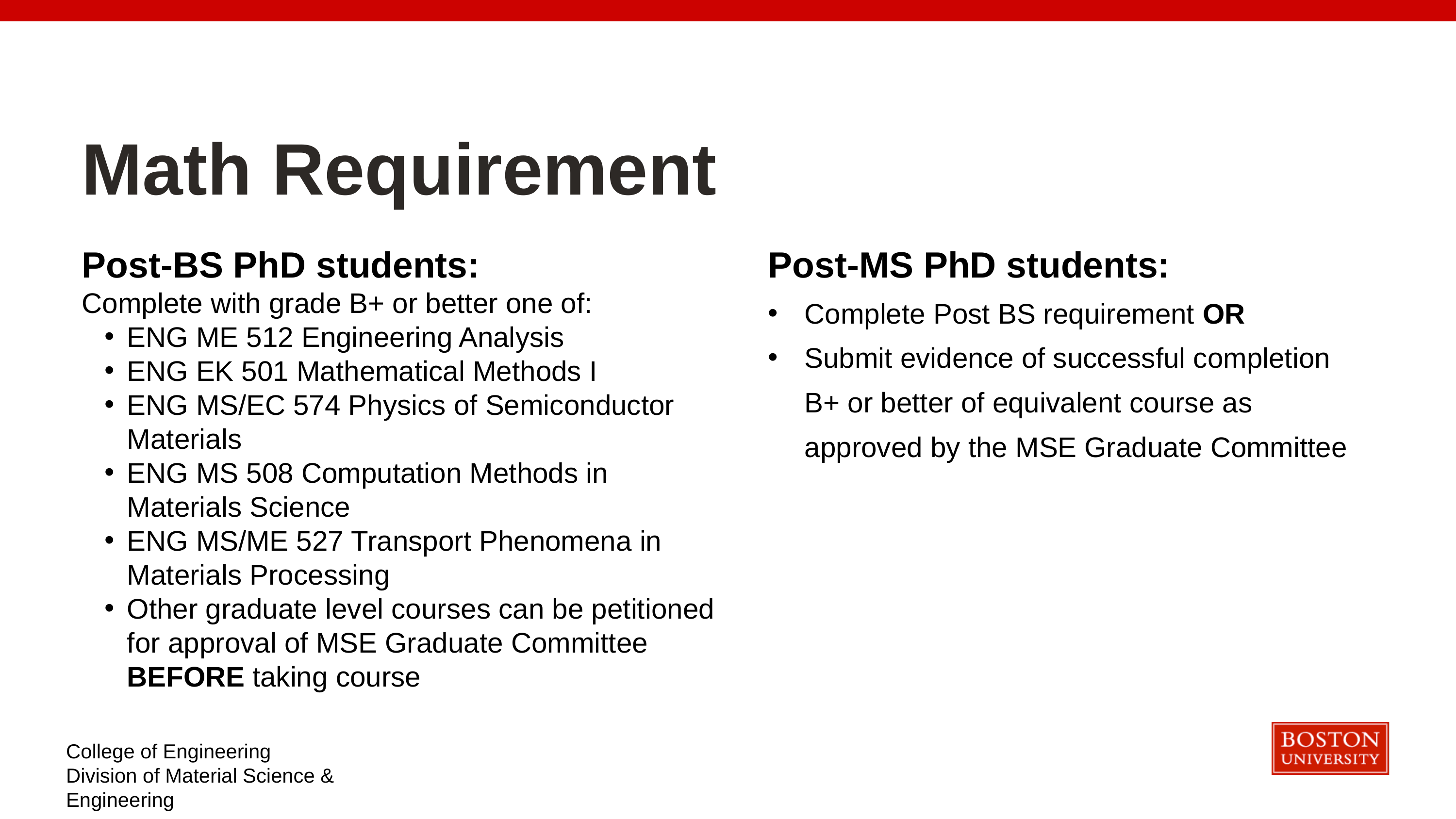

Math Requirement
Post-BS PhD students:
Complete with grade B+ or better one of:
ENG ME 512 Engineering Analysis
ENG EK 501 Mathematical Methods I
ENG MS/EC 574 Physics of Semiconductor Materials
ENG MS 508 Computation Methods in Materials Science
ENG MS/ME 527 Transport Phenomena in Materials Processing
Other graduate level courses can be petitioned for approval of MSE Graduate Committee BEFORE taking course
Post-MS PhD students:
Complete Post BS requirement OR
Submit evidence of successful completion B+ or better of equivalent course as approved by the MSE Graduate Committee

College of Engineering
Division of Material Science & Engineering